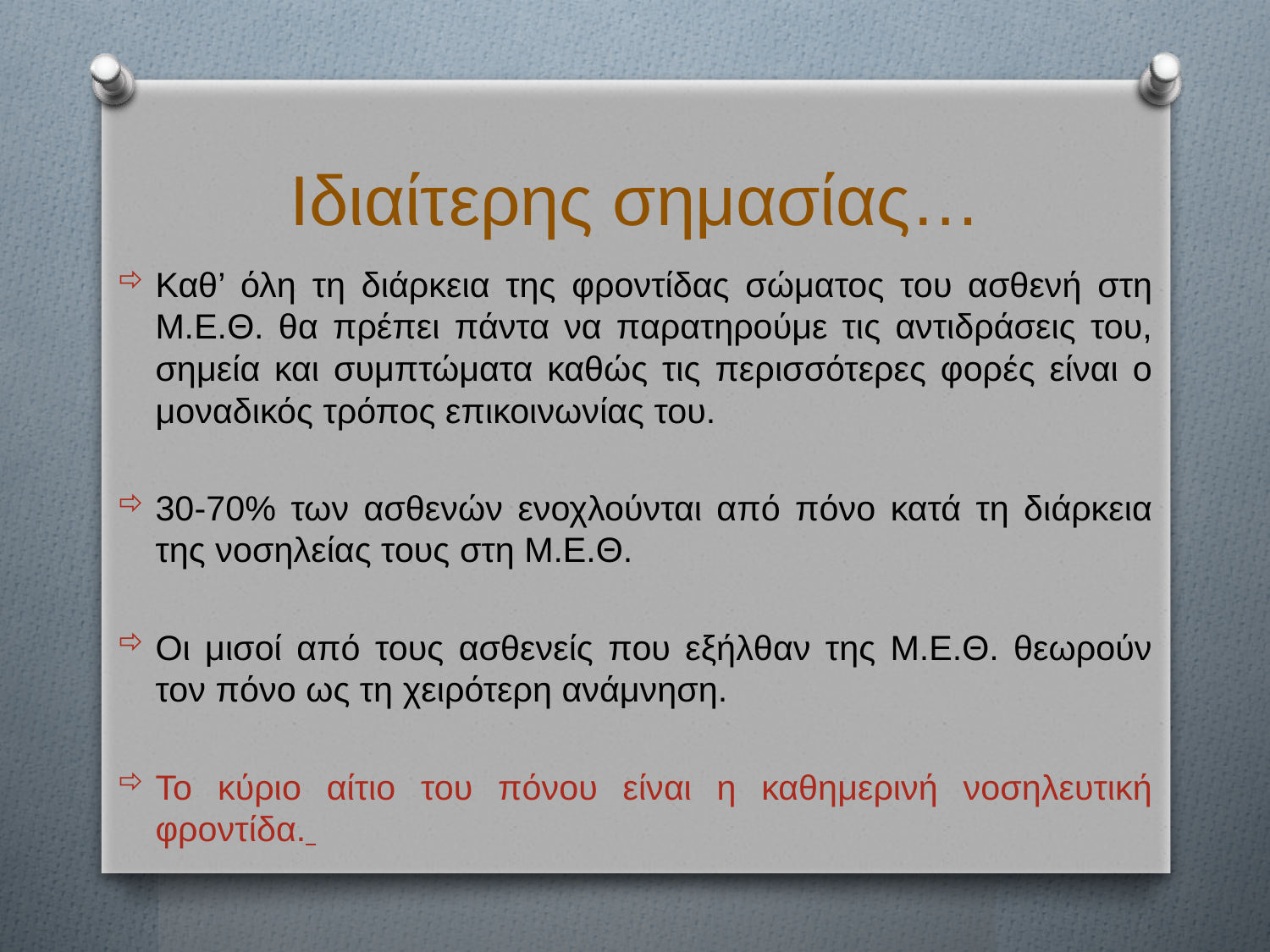

# Ιδιαίτερης σημασίας…
Καθ’ όλη τη διάρκεια της φροντίδας σώματος του ασθενή στη Μ.Ε.Θ. θα πρέπει πάντα να παρατηρούμε τις αντιδράσεις του, σημεία και συμπτώματα καθώς τις περισσότερες φορές είναι ο μοναδικός τρόπος επικοινωνίας του.

30-70% των ασθενών ενοχλούνται από πόνο κατά τη διάρκεια της νοσηλείας τους στη Μ.Ε.Θ.

Οι μισοί από τους ασθενείς που εξήλθαν της Μ.Ε.Θ. θεωρούν τον πόνο ως τη χειρότερη ανάμνηση.

Το κύριο αίτιο του πόνου είναι η καθημερινή νοσηλευτική φροντίδα.